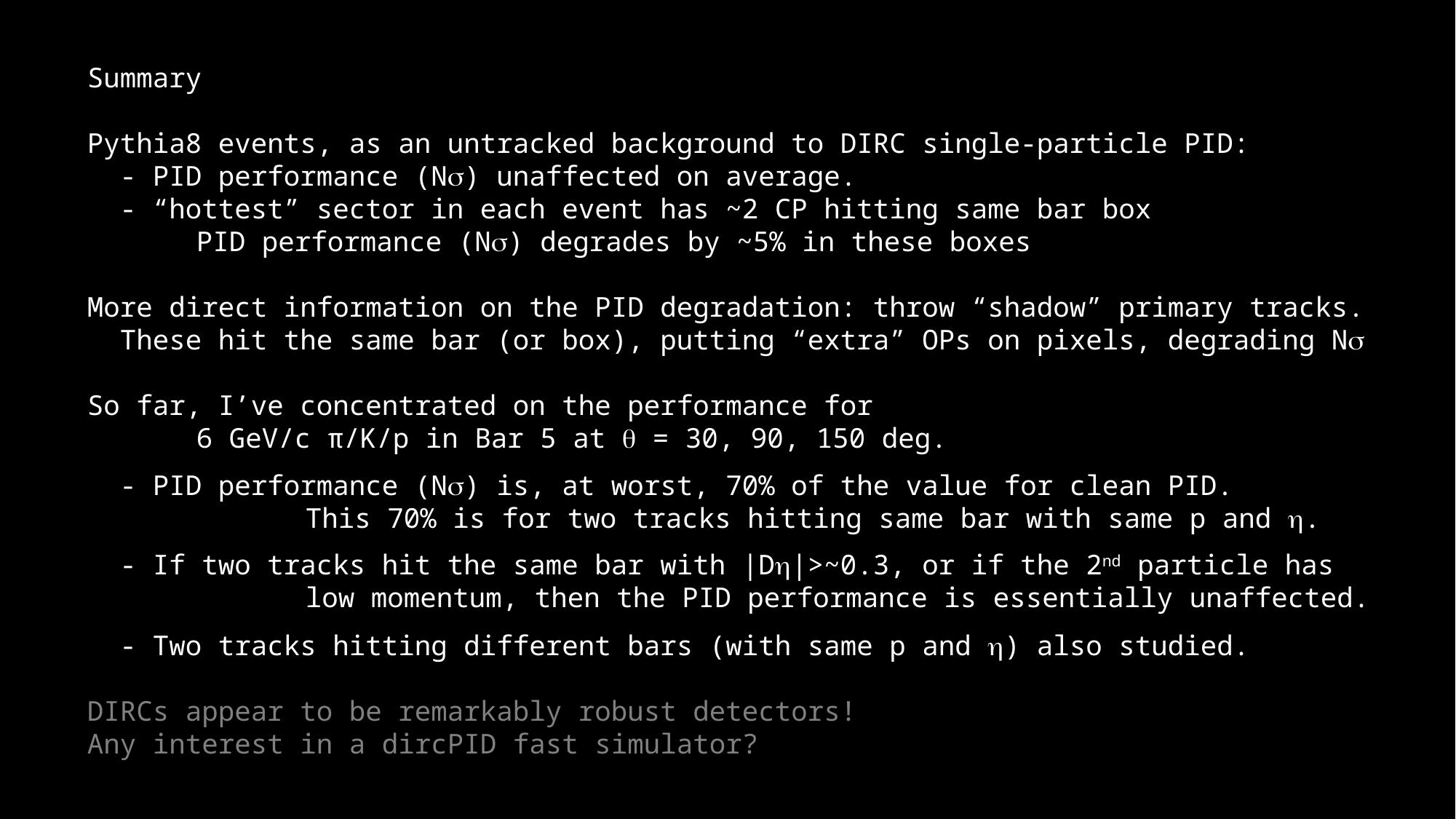

Summary

Pythia8 events, as an untracked background to DIRC single-particle PID:
  - PID performance (Nσ) unaffected on average.
  - “hottest” sector in each event has ~2 CP hitting same bar box
	PID performance (Nσ) degrades by ~5% in these boxes

More direct information on the PID degradation: throw “shadow” primary tracks.
  These hit the same bar (or box), putting “extra” OPs on pixels, degrading Nσ

So far, I’ve concentrated on the performance for
	6 GeV/c π/K/p in Bar 5 at θ = 30, 90, 150 deg.

  - PID performance (Nσ) is, at worst, 70% of the value for clean PID.
		This 70% is for two tracks hitting same bar with same p and η.

  - If two tracks hit the same bar with |Dη|>~0.3, or if the 2nd particle has
		low momentum, then the PID performance is essentially unaffected.

  - Two tracks hitting different bars (with same p and η) also studied.

DIRCs appear to be remarkably robust detectors!
Any interest in a dircPID fast simulator?